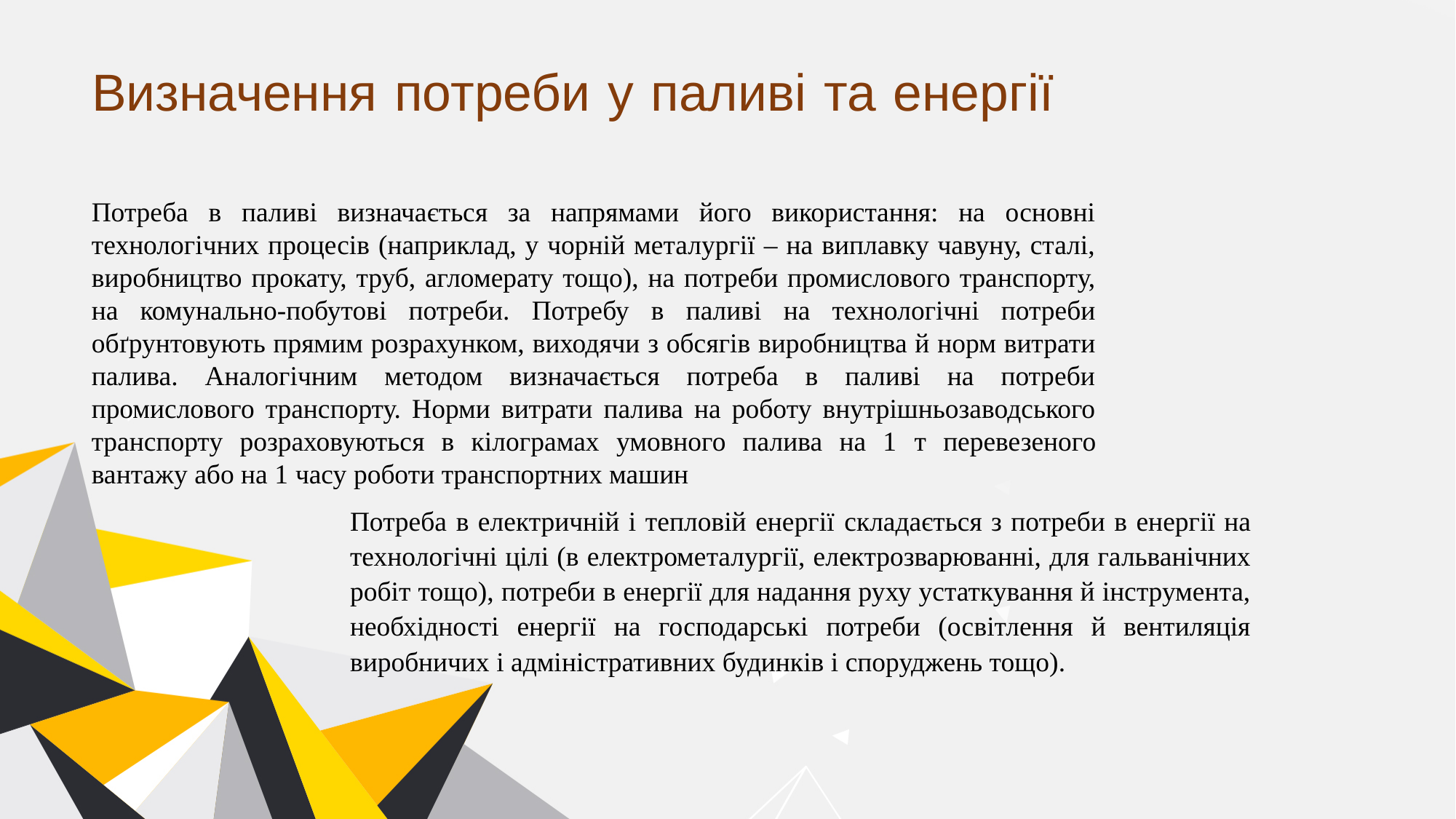

# Визначення потреби у паливі та енергії

Потреба в паливі визначається за напрямами його використання: на основні технологічних процесів (наприклад, у чорній металургії – на виплавку чавуну, сталі, виробництво прокату, труб, агломерату тощо), на потреби промислового транспорту, на комунально-побутові потреби. Потребу в паливі на технологічні потреби обґрунтовують прямим розрахунком, виходячи з обсягів виробництва й норм витрати палива. Аналогічним методом визначається потреба в паливі на потреби промислового транспорту. Норми витрати палива на роботу внутрішньозаводського транспорту розраховуються в кілограмах умовного палива на 1 т перевезеного вантажу або на 1 часу роботи транспортних машин
Потреба в електричній і тепловій енергії складається з потреби в енергії на технологічні цілі (в електрометалургії, електрозварюванні, для гальванічних робіт тощо), потреби в енергії для надання руху устаткування й інструмента, необхідності енергії на господарські потреби (освітлення й вентиляція виробничих і адміністративних будинків і споруджень тощо).